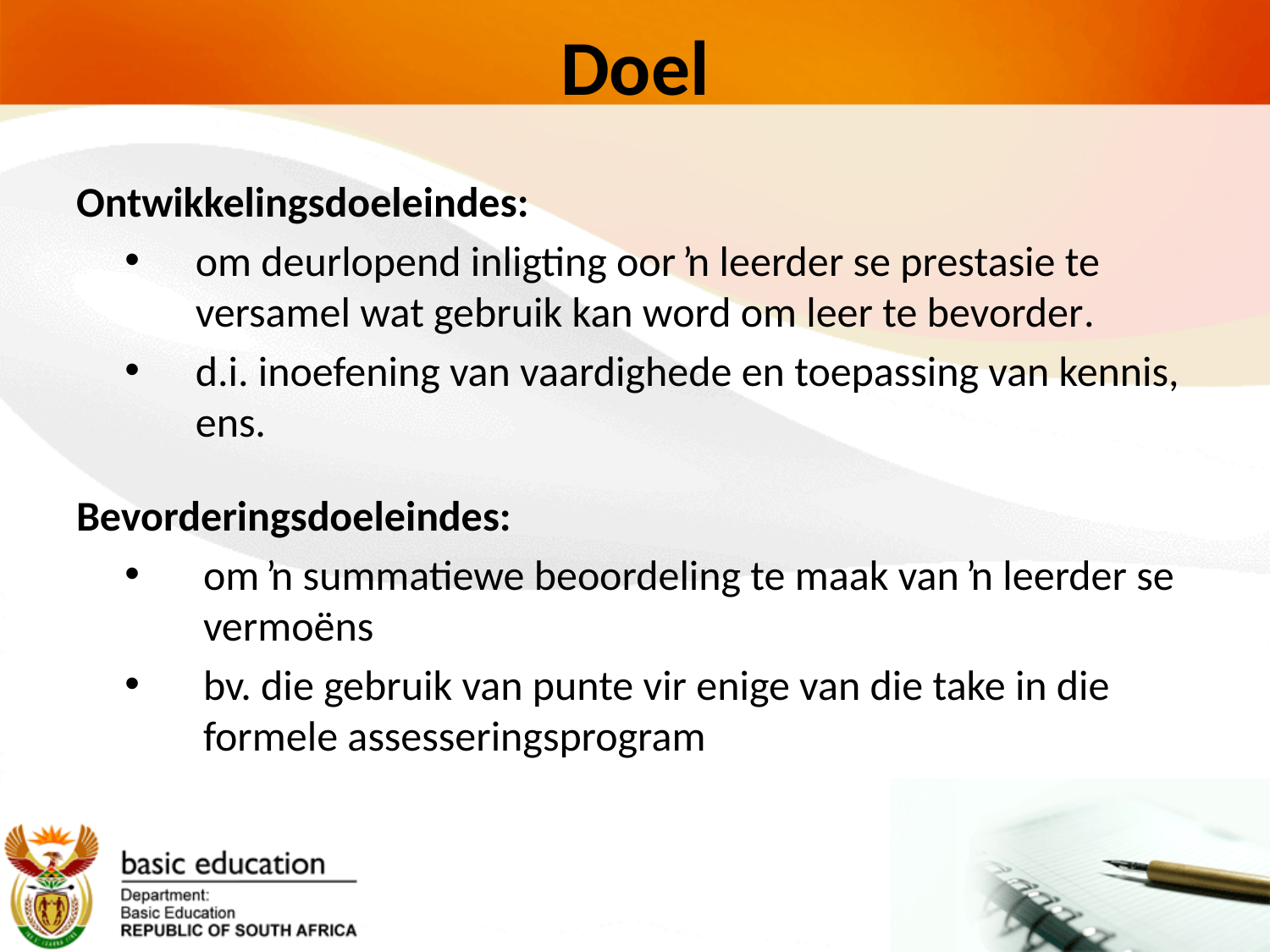

# Doel
Ontwikkelingsdoeleindes:
om deurlopend inligting oor ŉ leerder se prestasie te versamel wat gebruik kan word om leer te bevorder.
d.i. inoefening van vaardighede en toepassing van kennis, ens.

Bevorderingsdoeleindes:
om ŉ summatiewe beoordeling te maak van ŉ leerder se vermoëns
bv. die gebruik van punte vir enige van die take in die formele assesseringsprogram